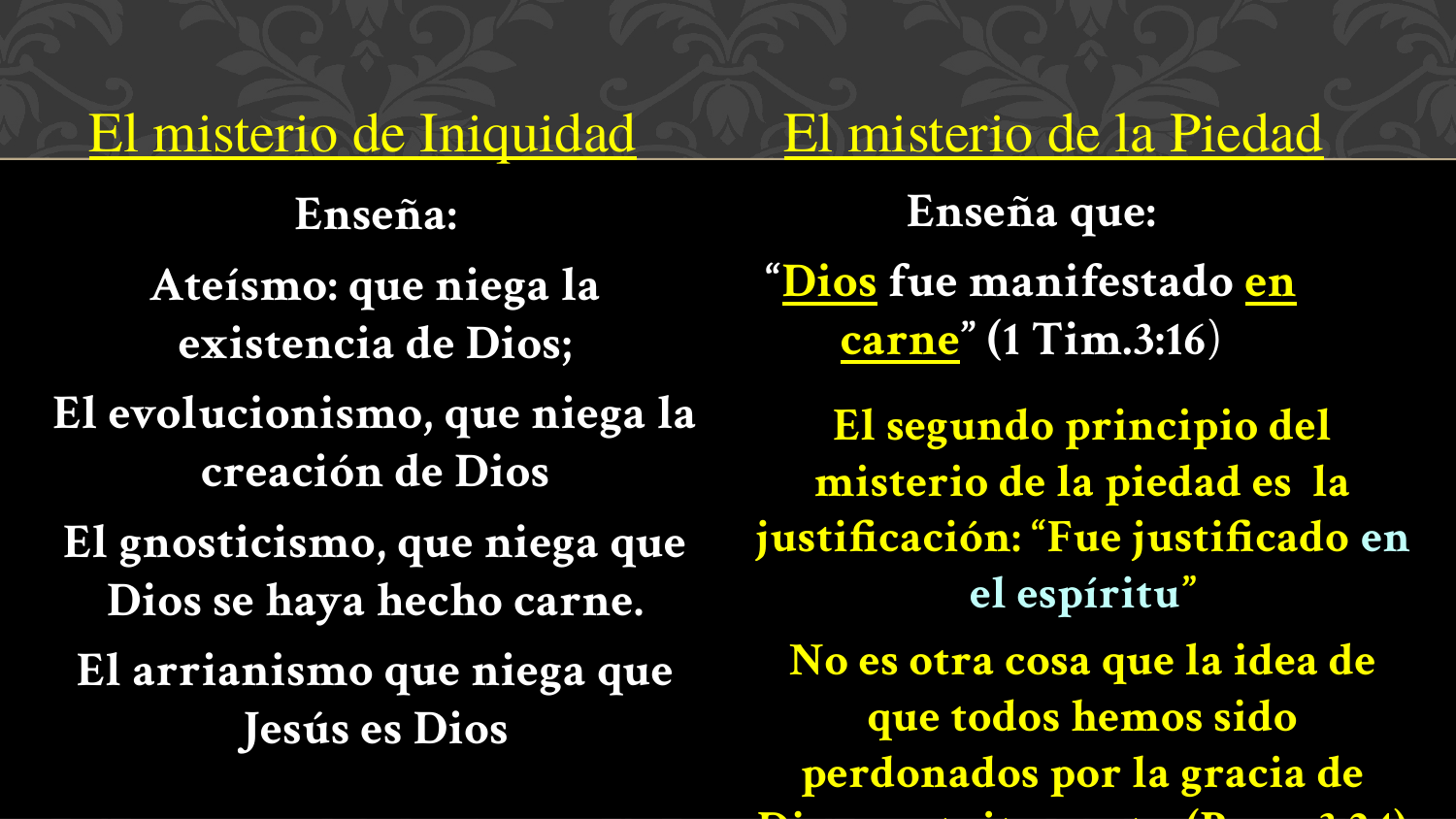

El misterio de Iniquidad	        El misterio de la Piedad
Enseña que:
“Dios fue manifestado en carne” (1 Tim.3:16)
Enseña:
Ateísmo: que niega la existencia de Dios;
El evolucionismo, que niega la creación de Dios
El gnosticismo, que niega que Dios se haya hecho carne.
El arrianismo que niega que Jesús es Dios

El segundo principio del misterio de la piedad es  la justificación: “Fue justificado en el espíritu”
No es otra cosa que la idea de que todos hemos sido perdonados por la gracia de Dios, gratuitamente. (Rom. 3:24)